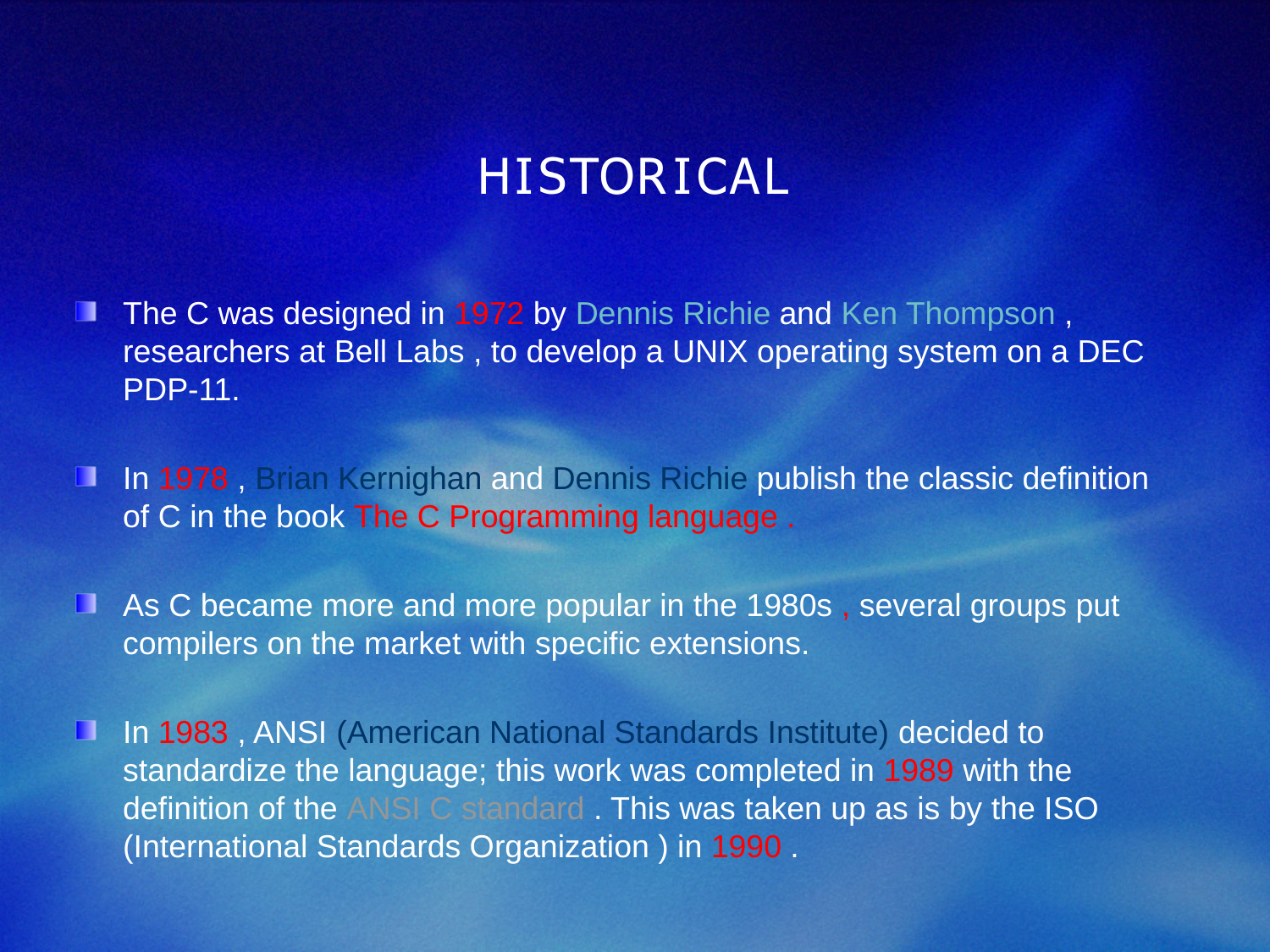

HISTORICAL

The C was designed in 1972 by Dennis Richie and Ken Thompson , researchers at Bell Labs , to develop a UNIX operating system on a DEC PDP-11.

In 1978 , Brian Kernighan and Dennis Richie publish the classic definition of C in the book The C Programming language .

As C became more and more popular in the 1980s , several groups put compilers on the market with specific extensions.

In 1983 , ANSI (American National Standards Institute) decided to standardize the language; this work was completed in 1989 with the definition of the ANSI C standard . This was taken up as is by the ISO (International Standards Organization ) in 1990 .